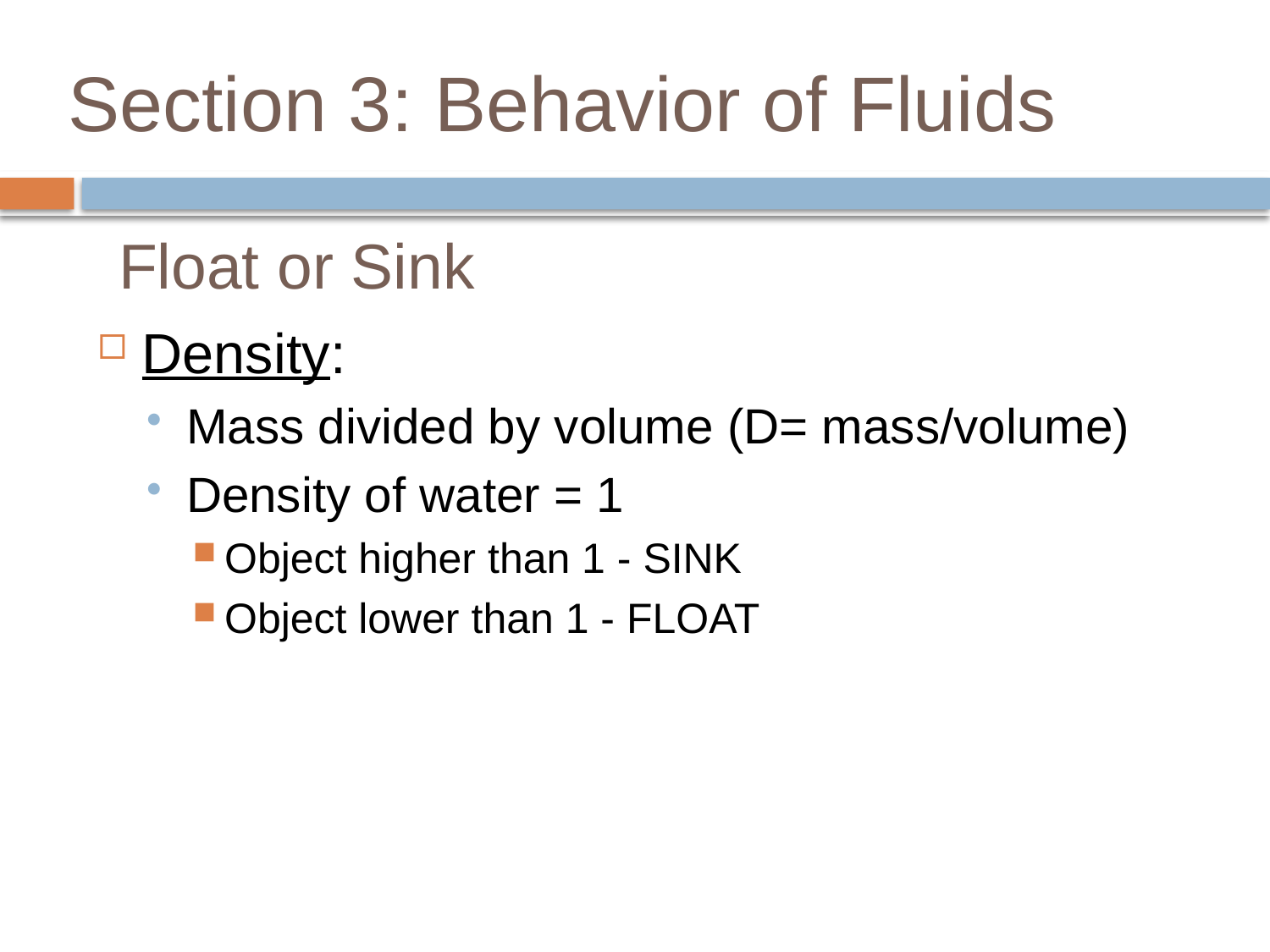

# Section 3: Behavior of Fluids
Float or Sink
Density:
Mass divided by volume (D= mass/volume)
Density of water = 1
Object higher than 1 - SINK
Object lower than 1 - FLOAT